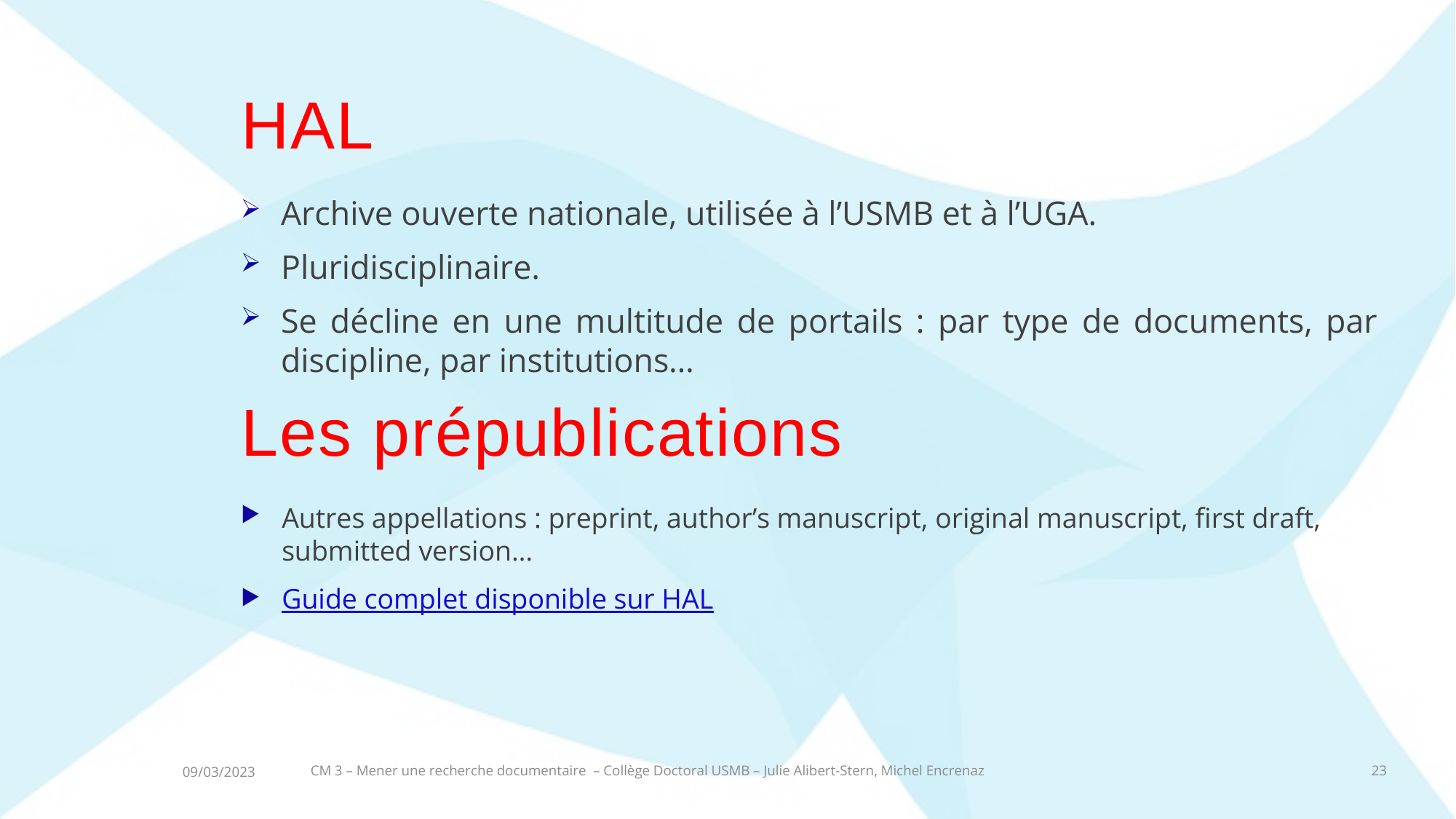

HAL
Archive ouverte nationale, utilisée à l’USMB et à l’UGA.
Pluridisciplinaire.
Se décline en une multitude de portails : par type de documents, par discipline, par institutions…
# Les prépublications
Autres appellations : preprint, author’s manuscript, original manuscript, first draft, submitted version…
Guide complet disponible sur HAL
CM 3 – Mener une recherche documentaire  – Collège Doctoral USMB – Julie Alibert-Stern, Michel Encrenaz
23
09/03/2023